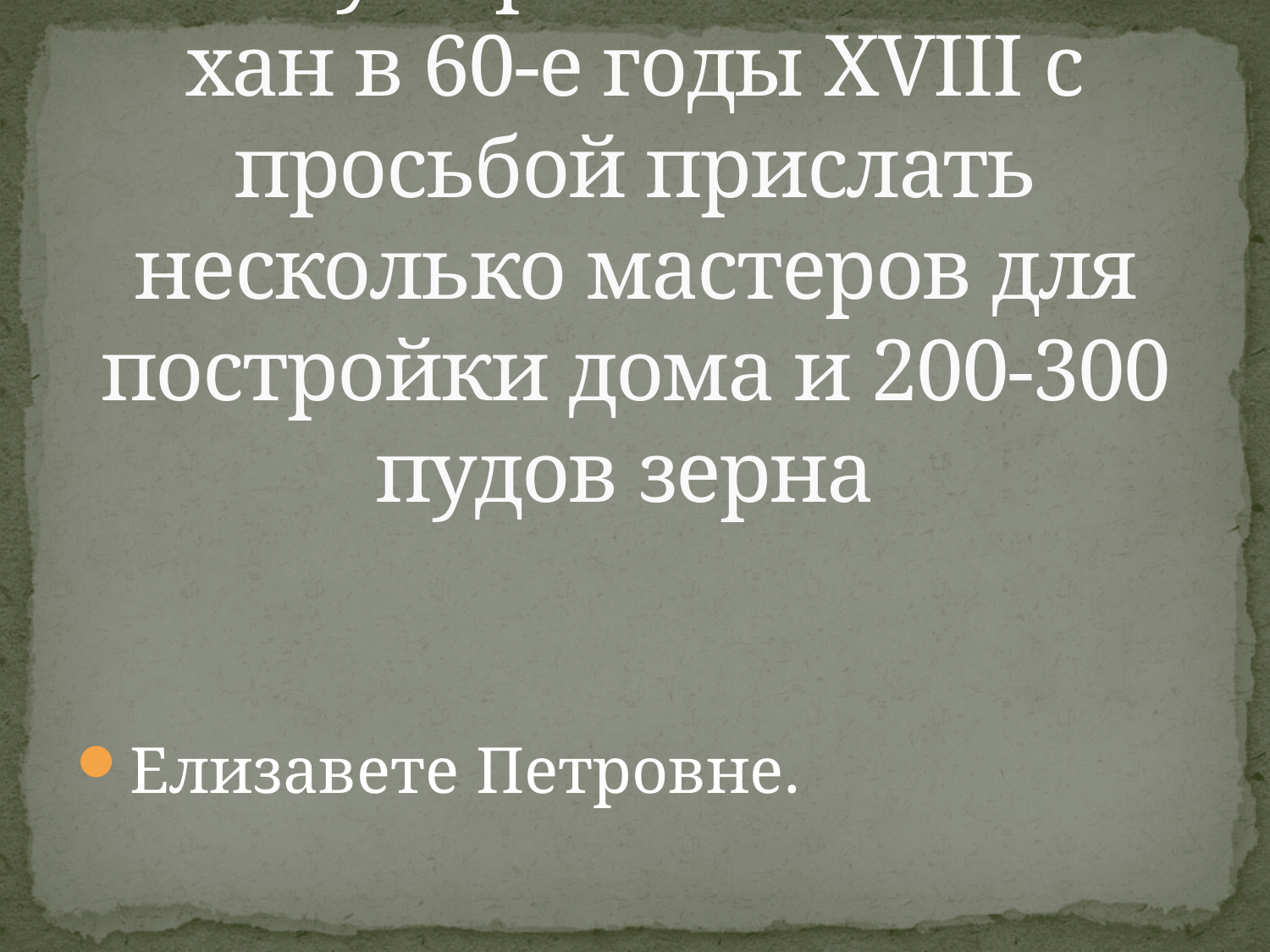

# К кому обратился Абылай хан в 60-е годы XVIII с просьбой прислать несколько мастеров для постройки дома и 200-300 пудов зерна
Елизавете Петровне.